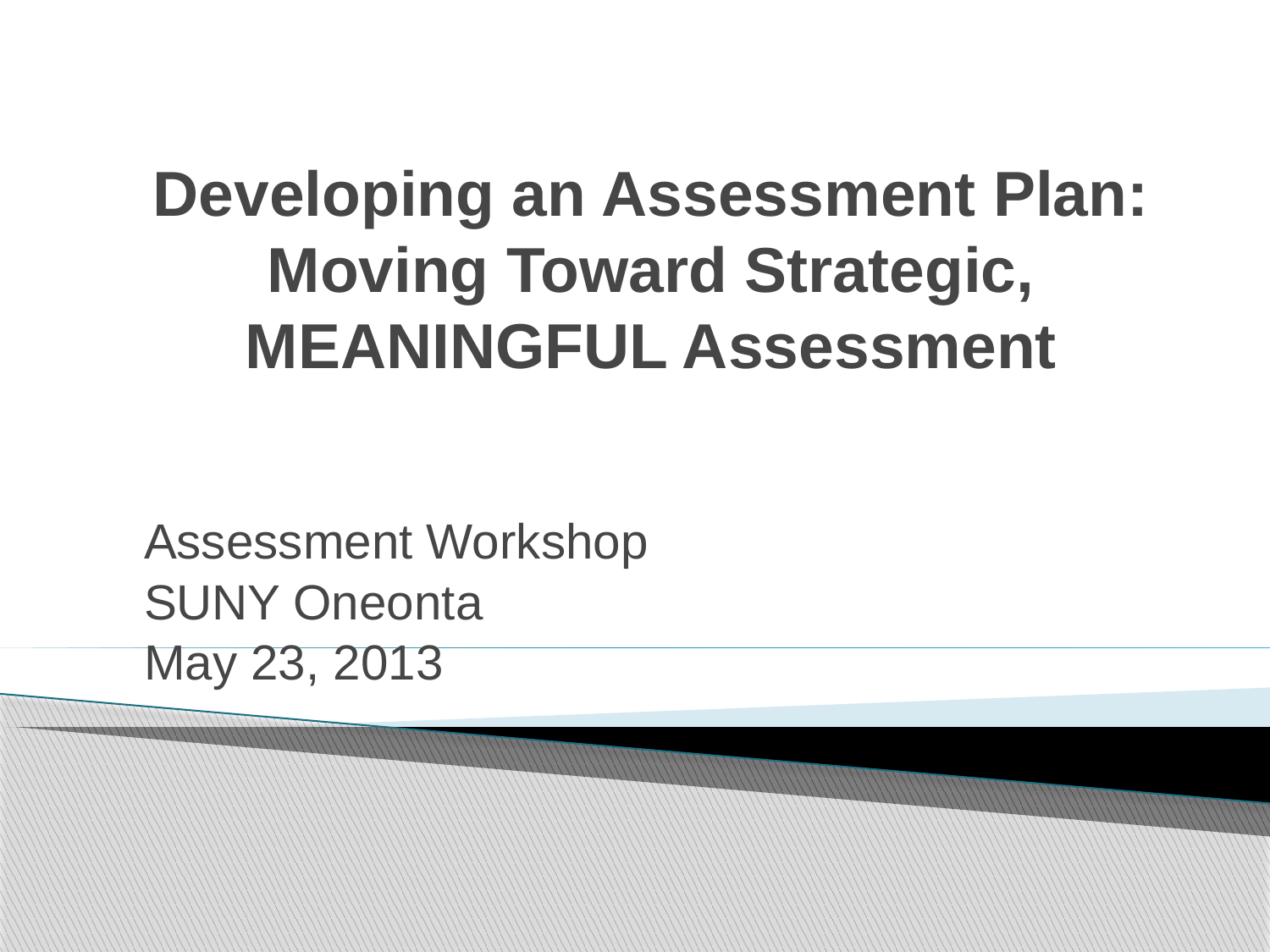

# Developing an Assessment Plan: Moving Toward Strategic, MEANINGFUL Assessment

Assessment Workshop
SUNY Oneonta
May 23, 2013